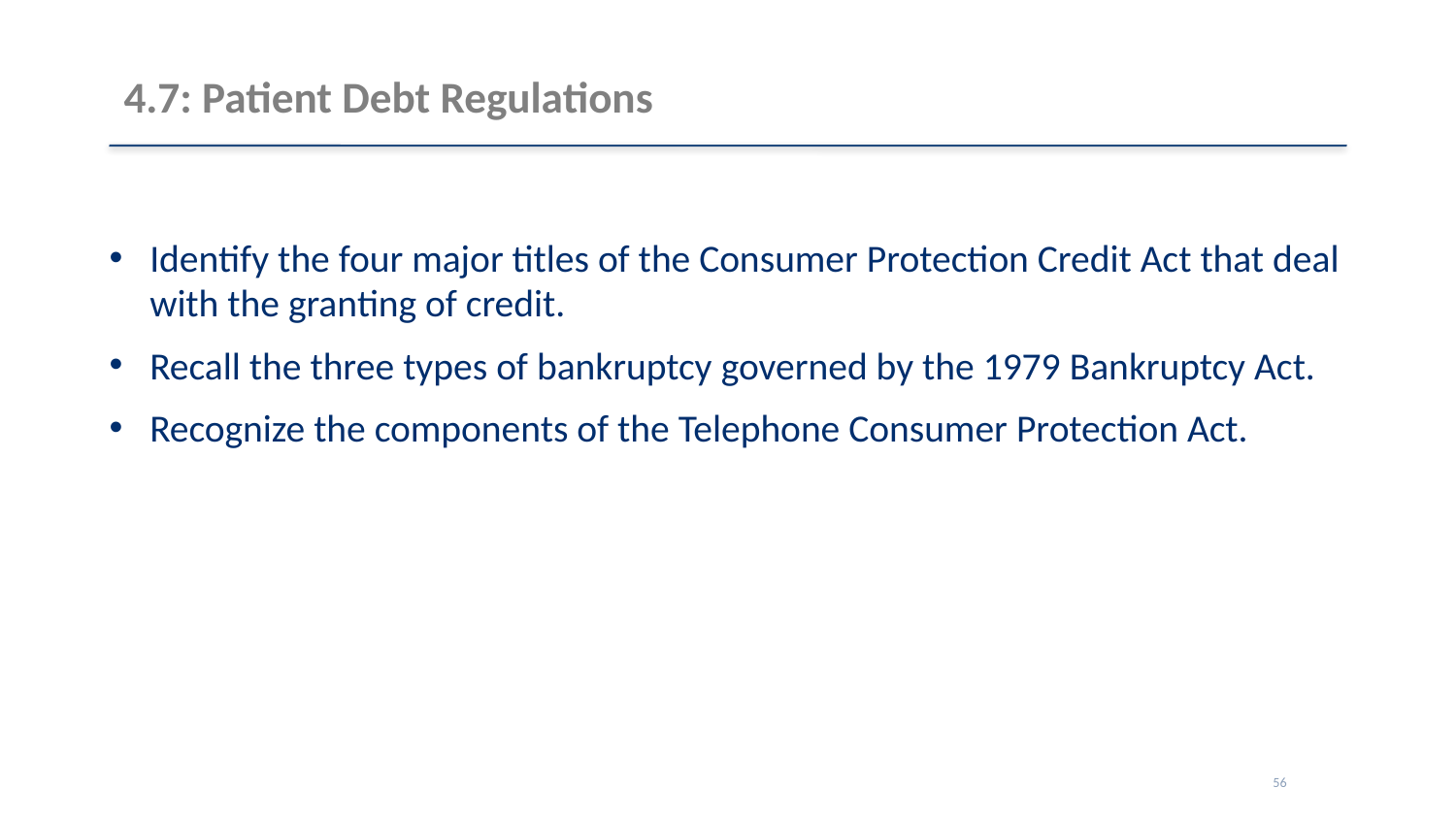

# 4.7: Patient Debt Regulations

Identify the four major titles of the Consumer Protection Credit Act that deal with the granting of credit.
Recall the three types of bankruptcy governed by the 1979 Bankruptcy Act.
Recognize the components of the Telephone Consumer Protection Act.
56